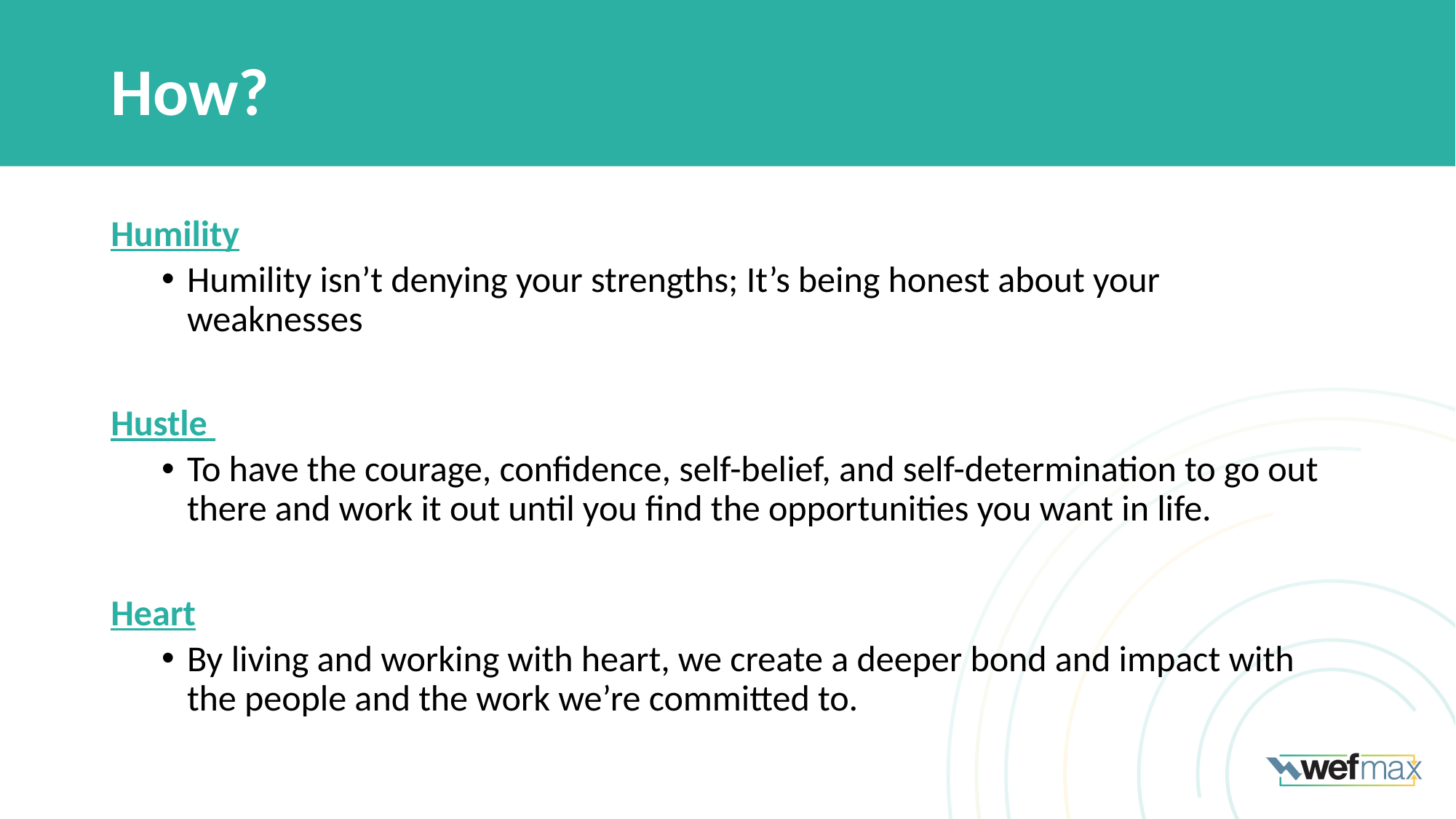

# How?
Humility
Humility isn’t denying your strengths; It’s being honest about your weaknesses

Hustle
To have the courage, confidence, self-belief, and self-determination to go out there and work it out until you find the opportunities you want in life.

Heart
By living and working with heart, we create a deeper bond and impact with the people and the work we’re committed to.